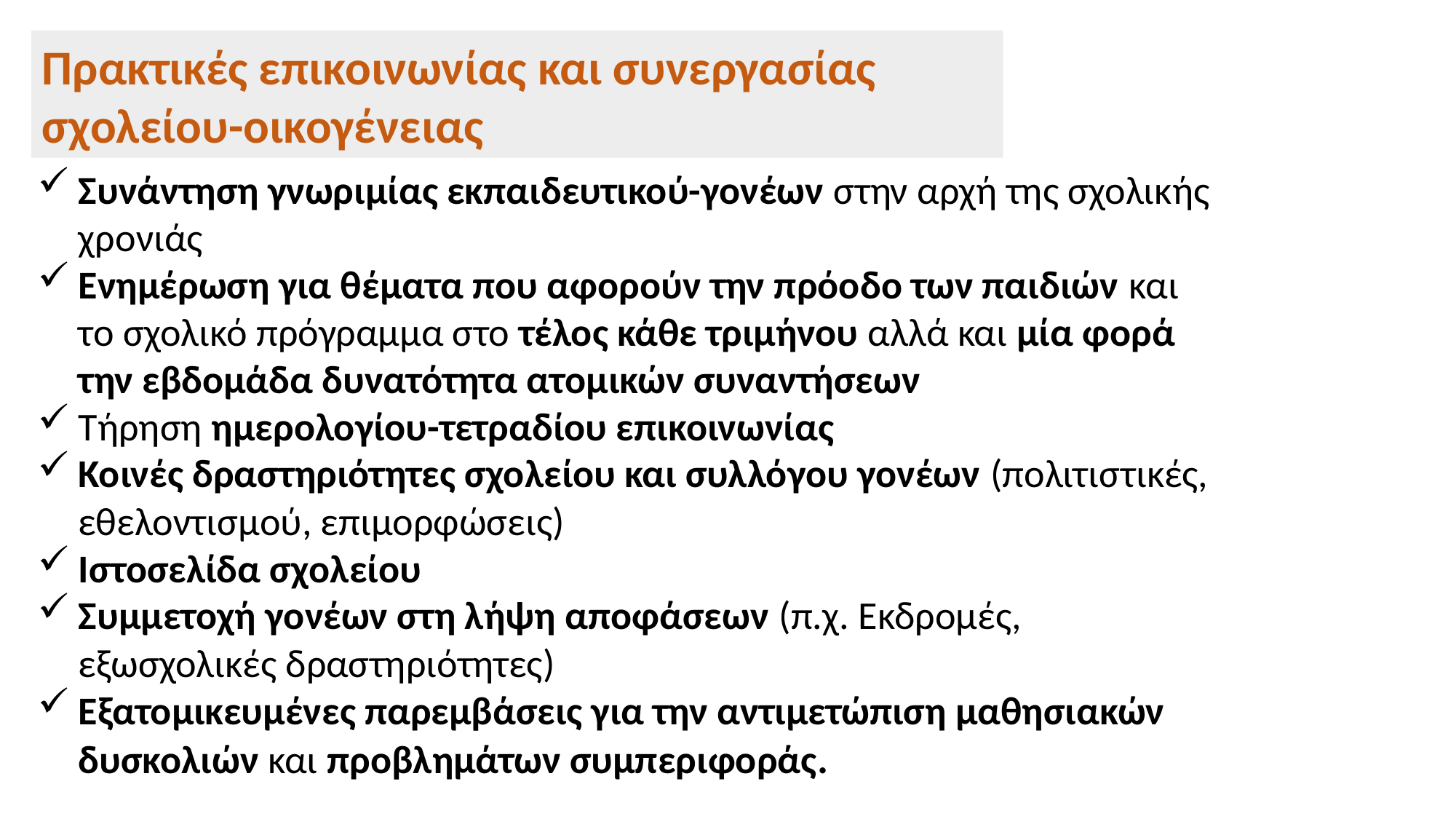

Πρακτικές επικοινωνίας και συνεργασίας σχολείου-οικογένειας

Συνάντηση γνωριμίας εκπαιδευτικού-γονέων στην αρχή της σχολικής χρονιάς
Ενημέρωση για θέματα που αφορούν την πρόοδο των παιδιών και το σχολικό πρόγραμμα στο τέλος κάθε τριμήνου αλλά και μία φορά την εβδομάδα δυνατότητα ατομικών συναντήσεων
Τήρηση ημερολογίου-τετραδίου επικοινωνίας
Κοινές δραστηριότητες σχολείου και συλλόγου γονέων (πολιτιστικές, εθελοντισμού, επιμορφώσεις)
Ιστοσελίδα σχολείου
Συμμετοχή γονέων στη λήψη αποφάσεων (π.χ. Εκδρομές, εξωσχολικές δραστηριότητες)
Εξατομικευμένες παρεμβάσεις για την αντιμετώπιση μαθησιακών δυσκολιών και προβλημάτων συμπεριφοράς.